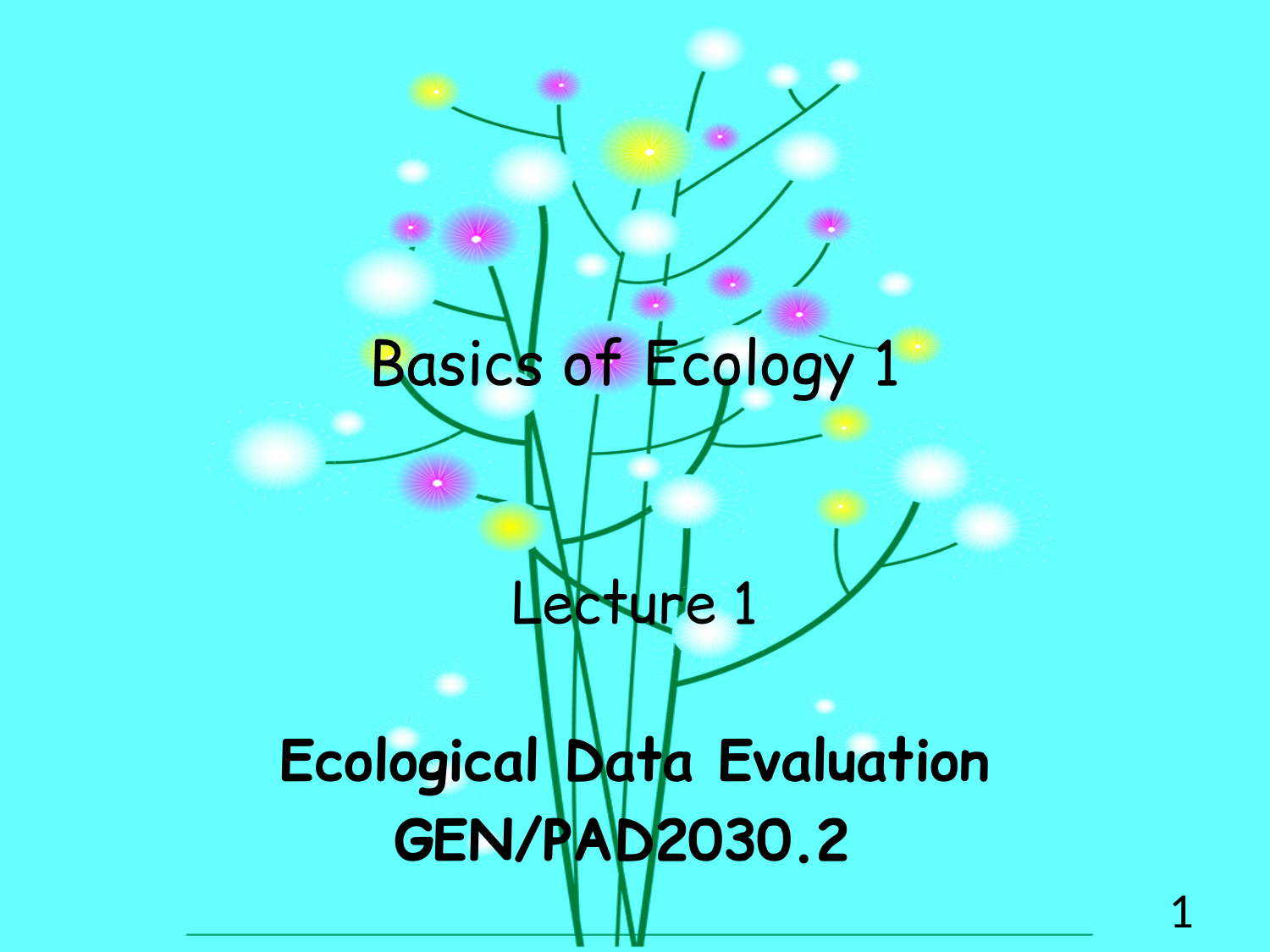

# Basics of Ecology 1
Lecture 1

Ecological Data Evaluation
GEN/PAD2030.2
1